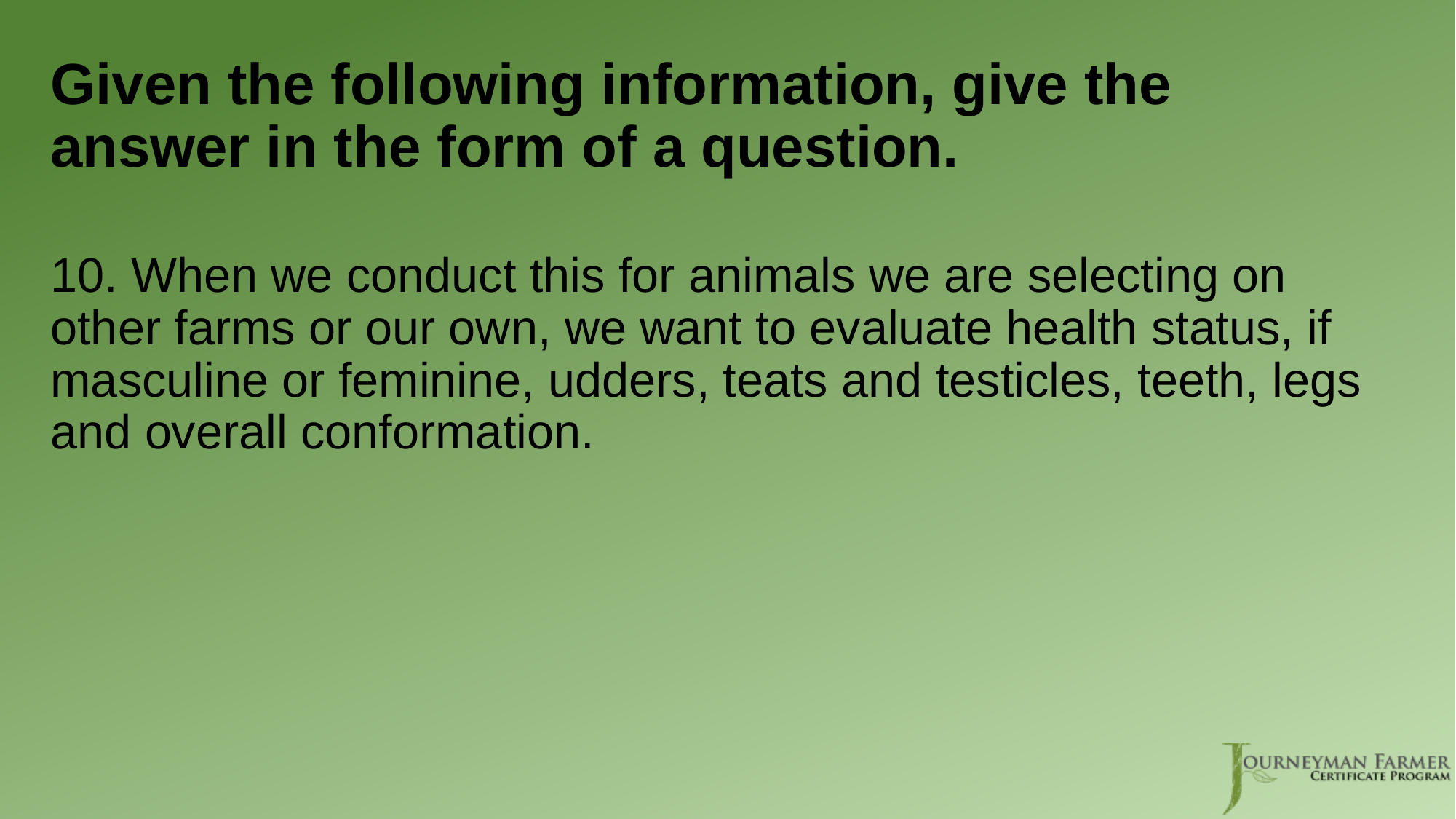

# Given the following information, give the answer in the form of a question.
10. When we conduct this for animals we are selecting on other farms or our own, we want to evaluate health status, if masculine or feminine, udders, teats and testicles, teeth, legs and overall conformation.